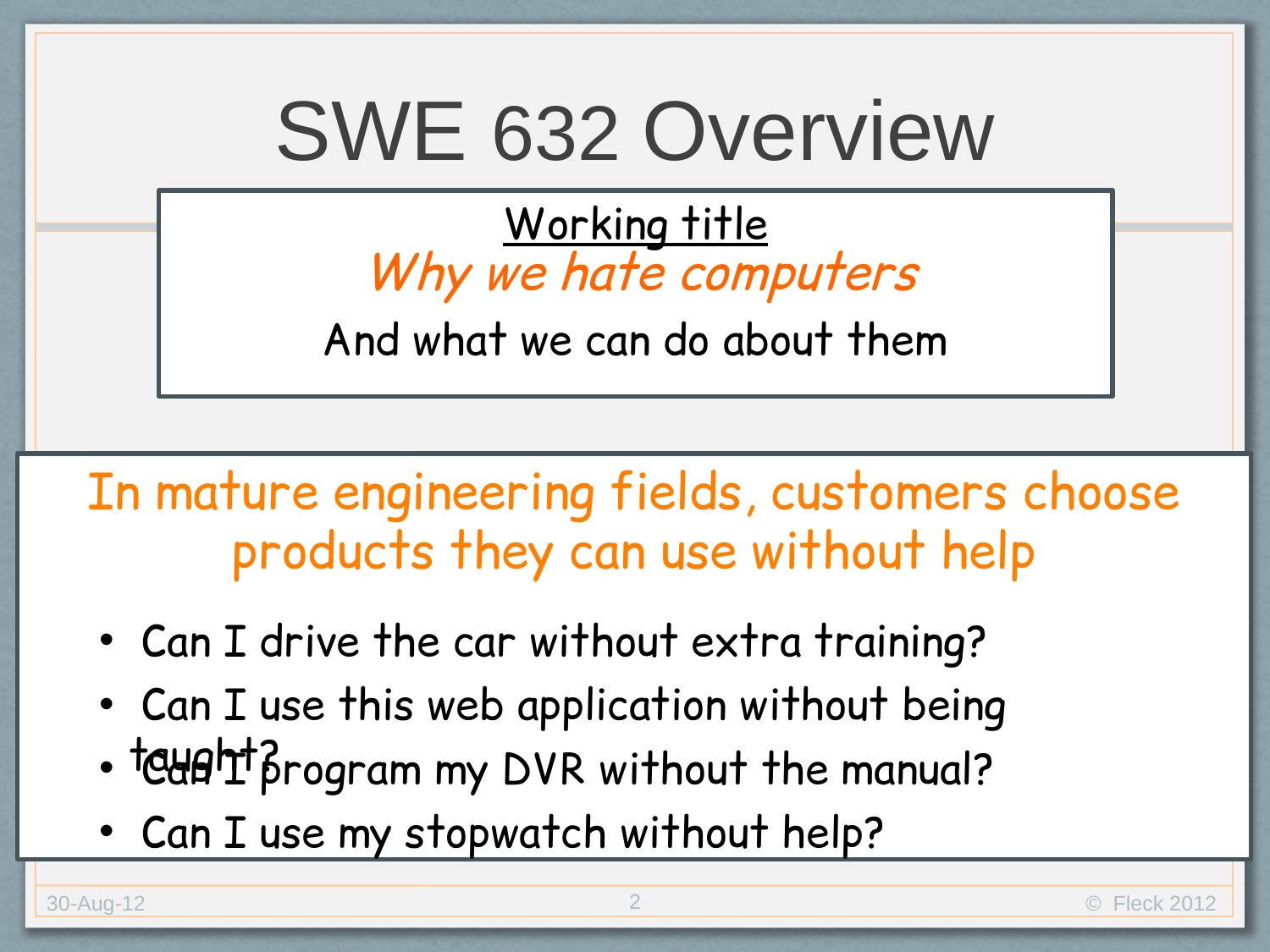

# SWE 632 Overview
Working title

Why we hate computers
And what we can do about them
In mature engineering fields, customers choose products they can use without help

 Can I drive the car without extra training?
 Can I use this web application without being taught?
 Can I program my DVR without the manual?
 Can I use my stopwatch without help?
2
30-Aug-12
©  Fleck 2012